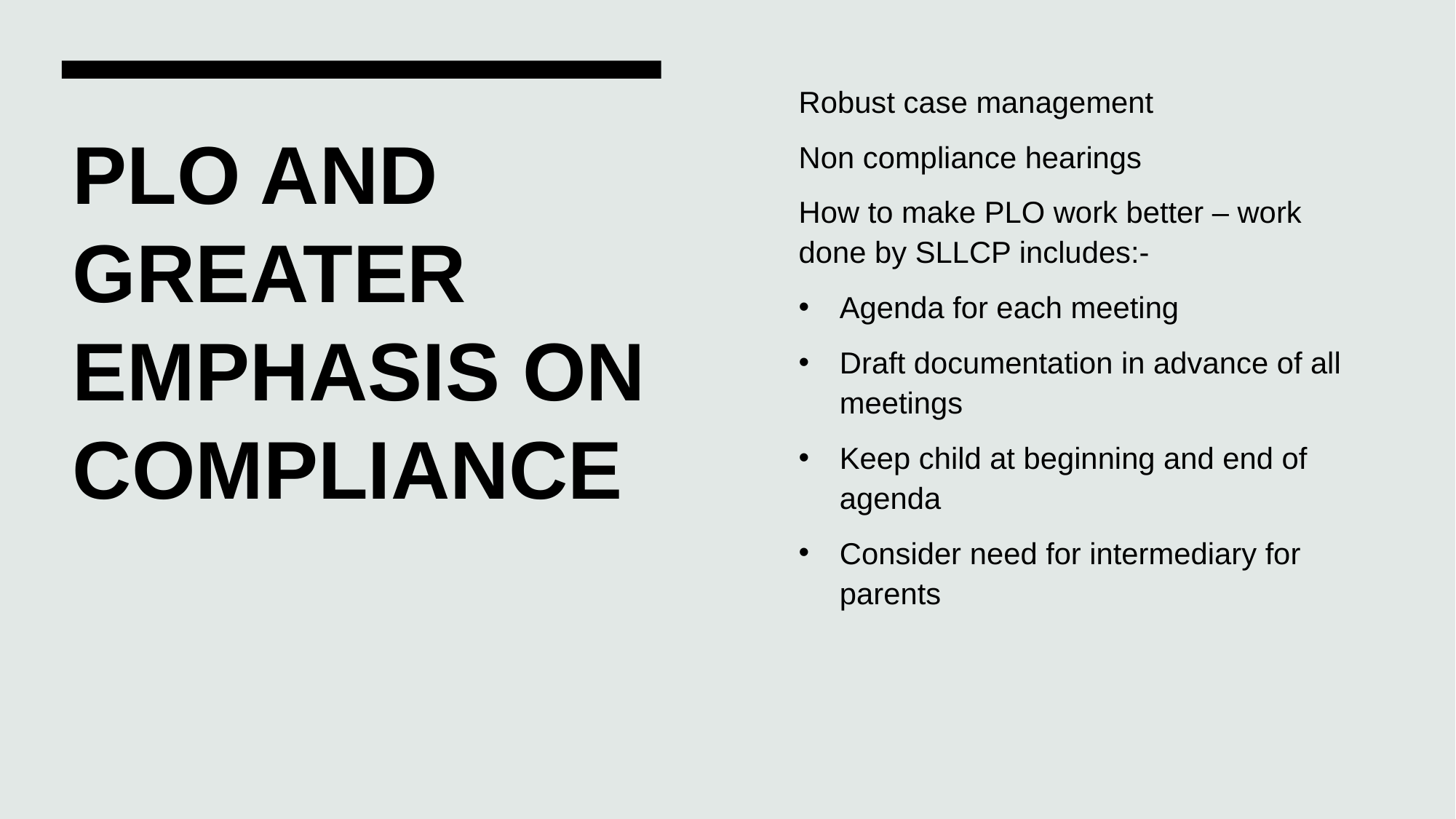

Robust case management
Non compliance hearings
How to make PLO work better – work done by SLLCP includes:-
Agenda for each meeting
Draft documentation in advance of all meetings
Keep child at beginning and end of agenda
Consider need for intermediary for parents

# PLO AND GREATER EMPHASIS ON COMPLIANCE